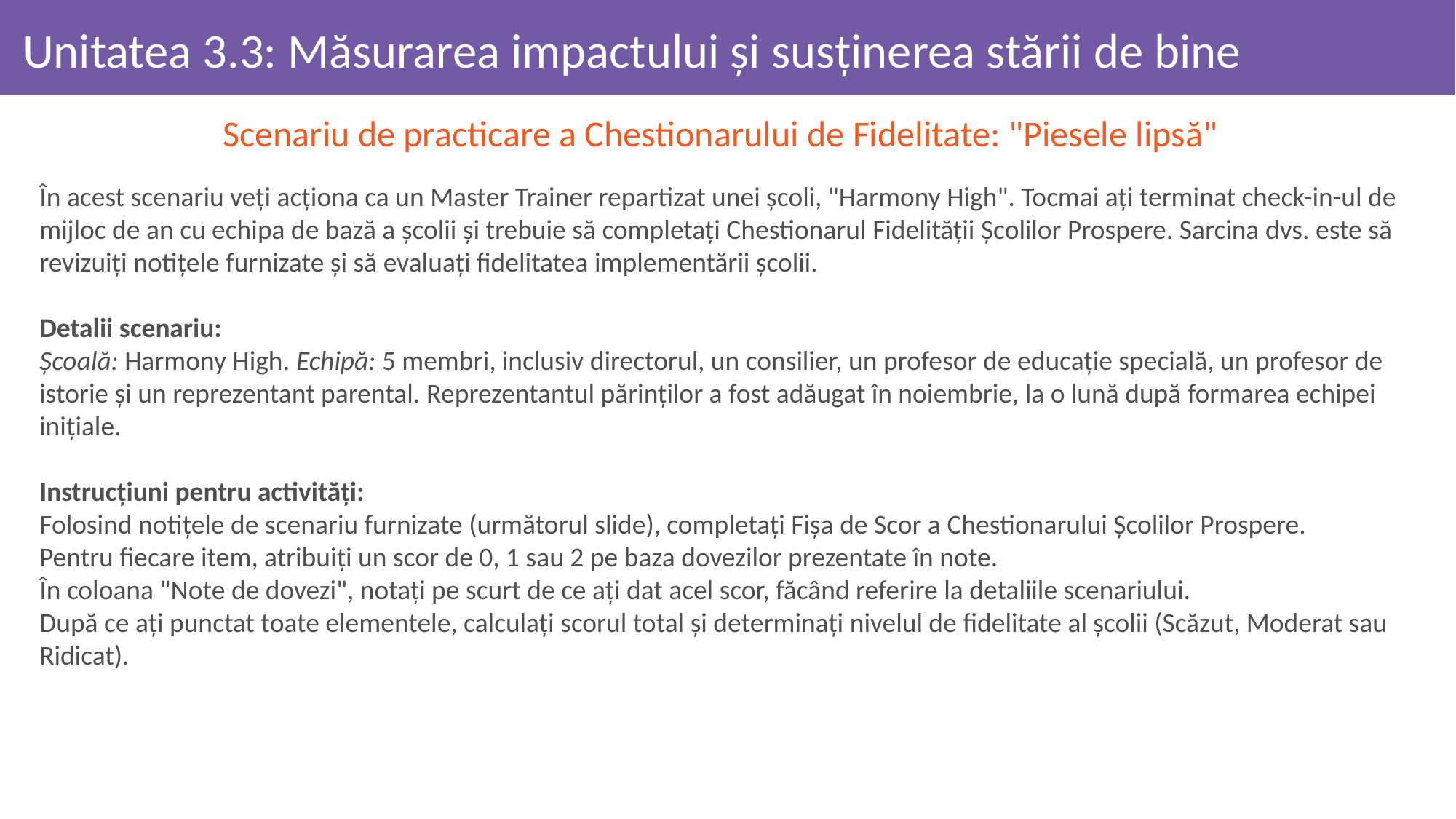

# Unitatea 3.3: Măsurarea impactului și susținerea stării de bine
Scenariu de practicare a Chestionarului de Fidelitate: "Piesele lipsă"
În acest scenariu veți acționa ca un Master Trainer repartizat unei școli, "Harmony High". Tocmai ați terminat check-in-ul de mijloc de an cu echipa de bază a școlii și trebuie să completați Chestionarul Fidelității Școlilor Prospere. Sarcina dvs. este să revizuiți notițele furnizate și să evaluați fidelitatea implementării școlii.

Detalii scenariu:
Școală: Harmony High. Echipă: 5 membri, inclusiv directorul, un consilier, un profesor de educație specială, un profesor de istorie și un reprezentant parental. Reprezentantul părinților a fost adăugat în noiembrie, la o lună după formarea echipei inițiale.

Instrucțiuni pentru activități:
Folosind notițele de scenariu furnizate (următorul slide), completați Fișa de Scor a Chestionarului Școlilor Prospere.
Pentru fiecare item, atribuiți un scor de 0, 1 sau 2 pe baza dovezilor prezentate în note.
În coloana "Note de dovezi", notați pe scurt de ce ați dat acel scor, făcând referire la detaliile scenariului.
După ce ați punctat toate elementele, calculați scorul total și determinați nivelul de fidelitate al școlii (Scăzut, Moderat sau Ridicat).